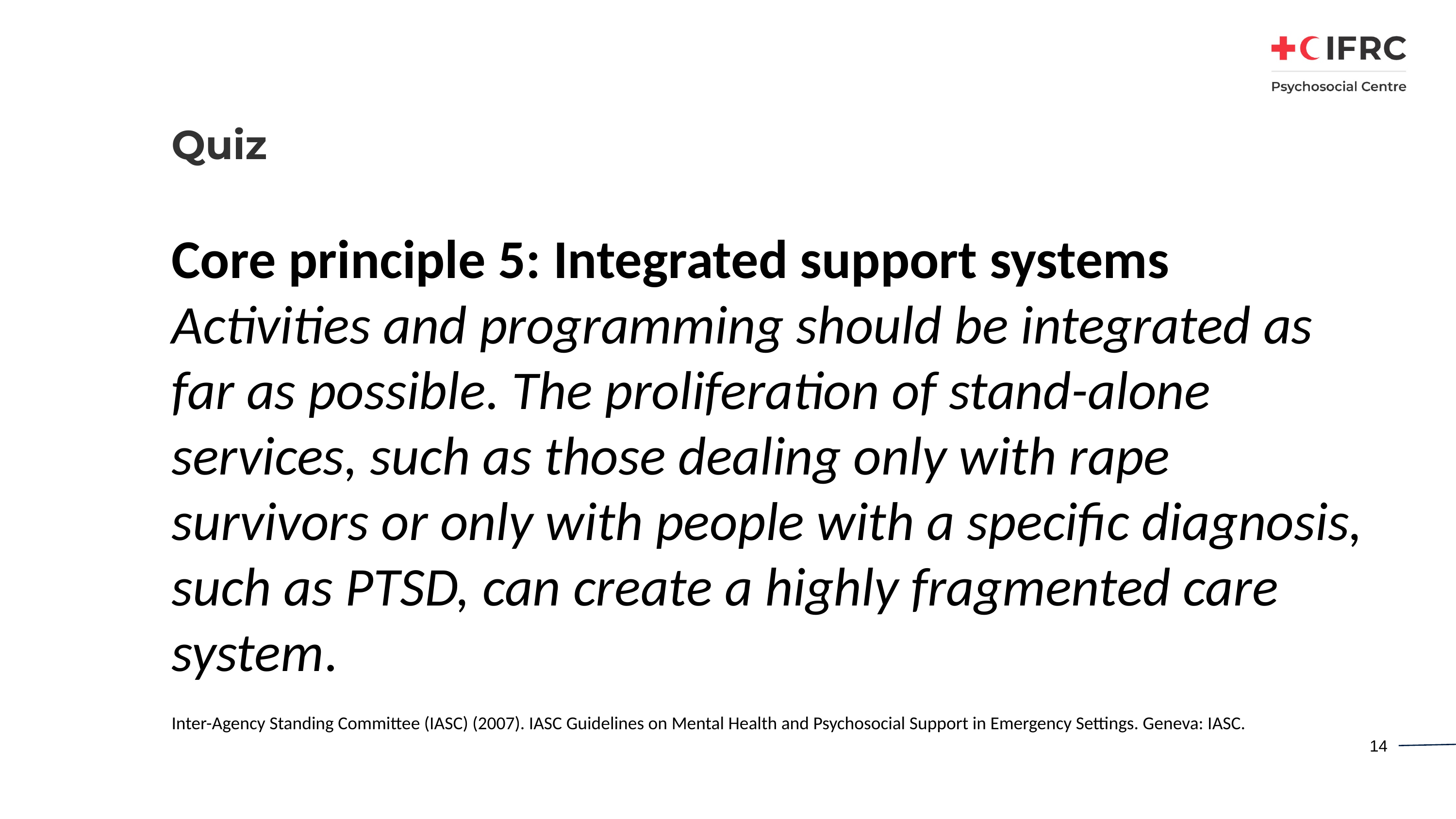

# Quiz
Core principle 5: Integrated support systems
Activities and programming should be integrated as far as possible. The proliferation of stand-alone services, such as those dealing only with rape survivors or only with people with a specific diagnosis, such as PTSD, can create a highly fragmented care system.
Inter-Agency Standing Committee (IASC) (2007). IASC Guidelines on Mental Health and Psychosocial Support in Emergency Settings. Geneva: IASC.